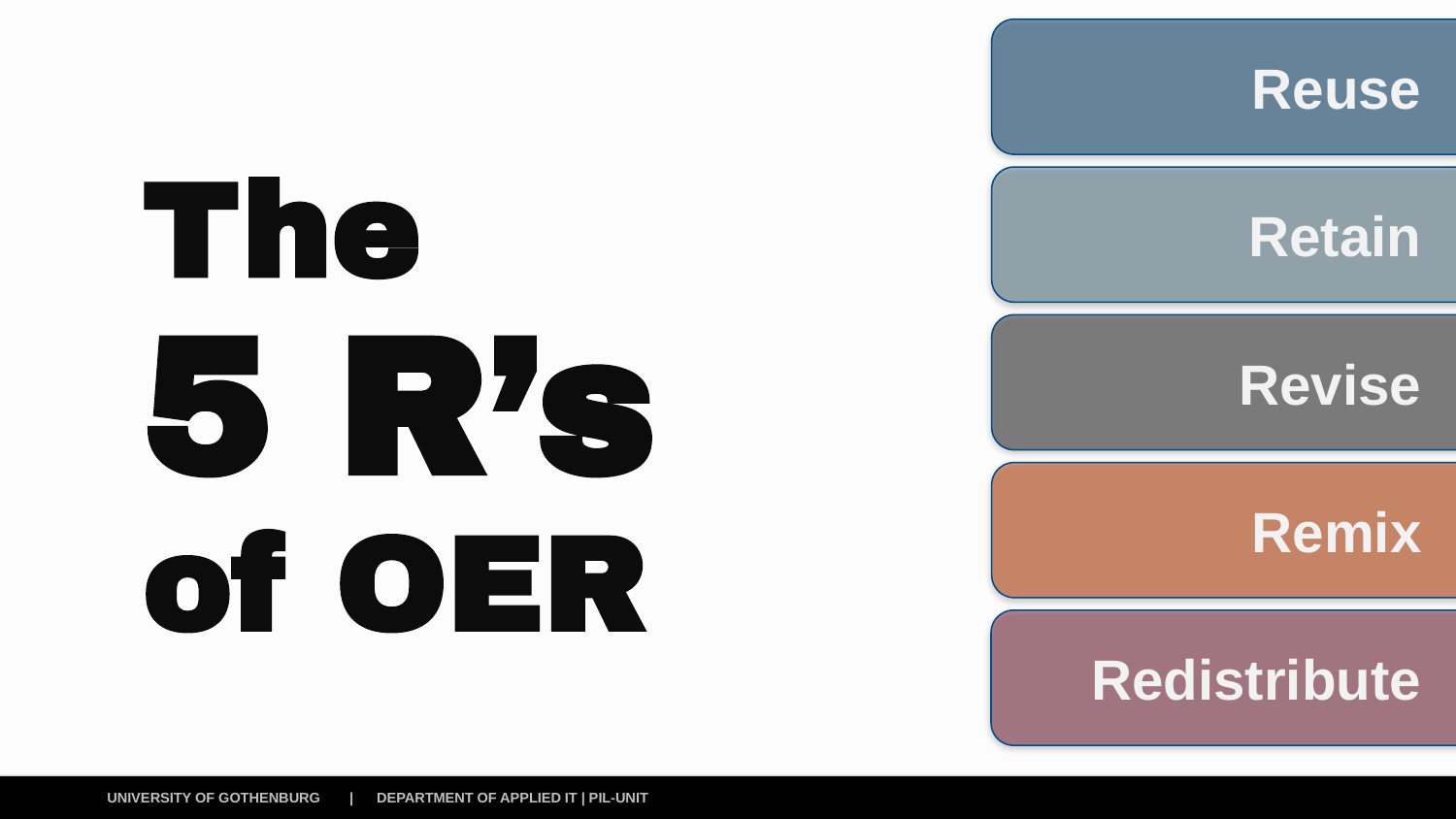

Reuse
The
5 R’s
of OER

Retain

Revise

Remix

Redistribute
|      DEPARTMENT OF APPLIED IT | PIL-UNIT